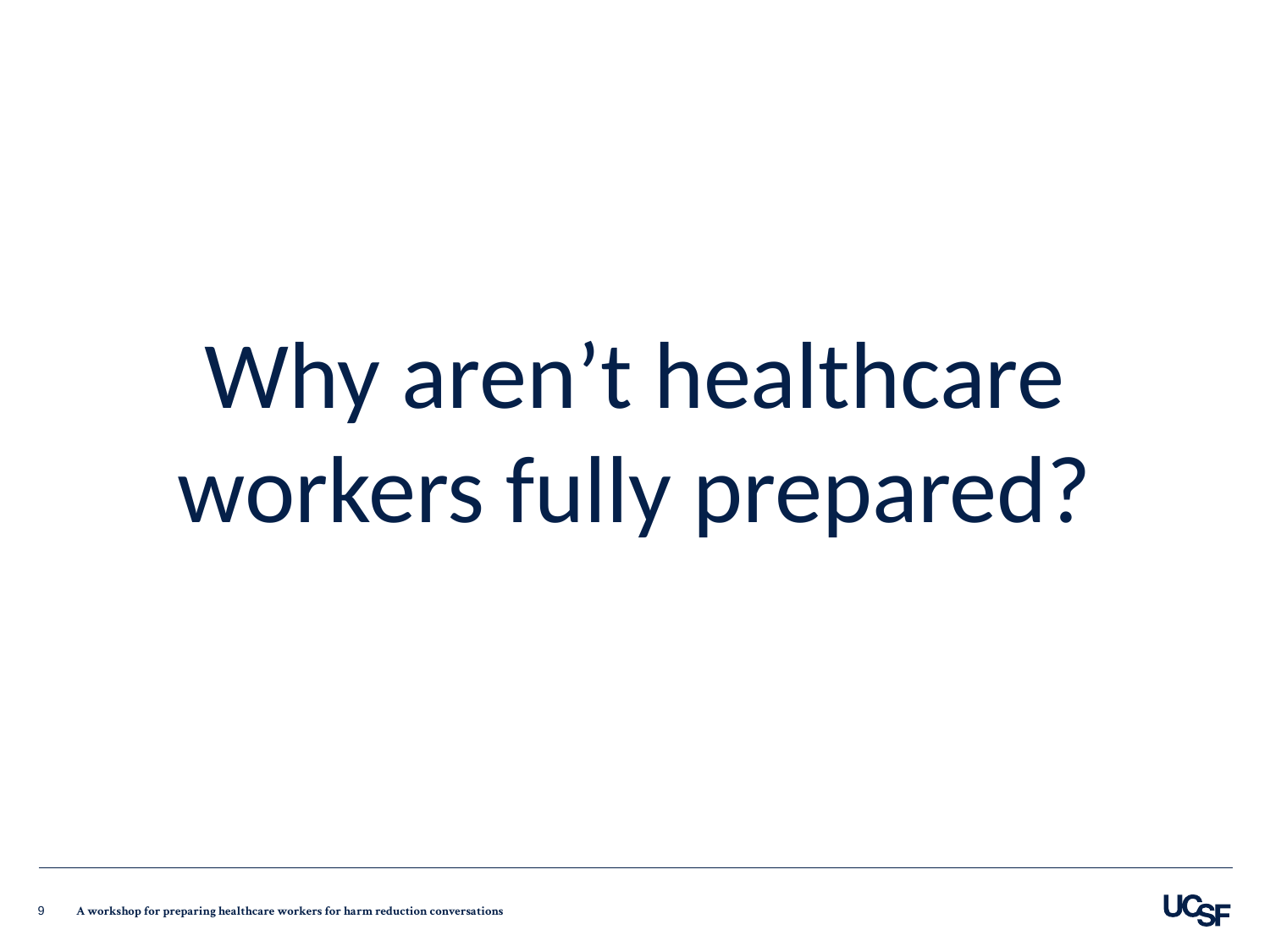

Why aren’t healthcare workers fully prepared?
9
A workshop for preparing healthcare workers for harm reduction conversations